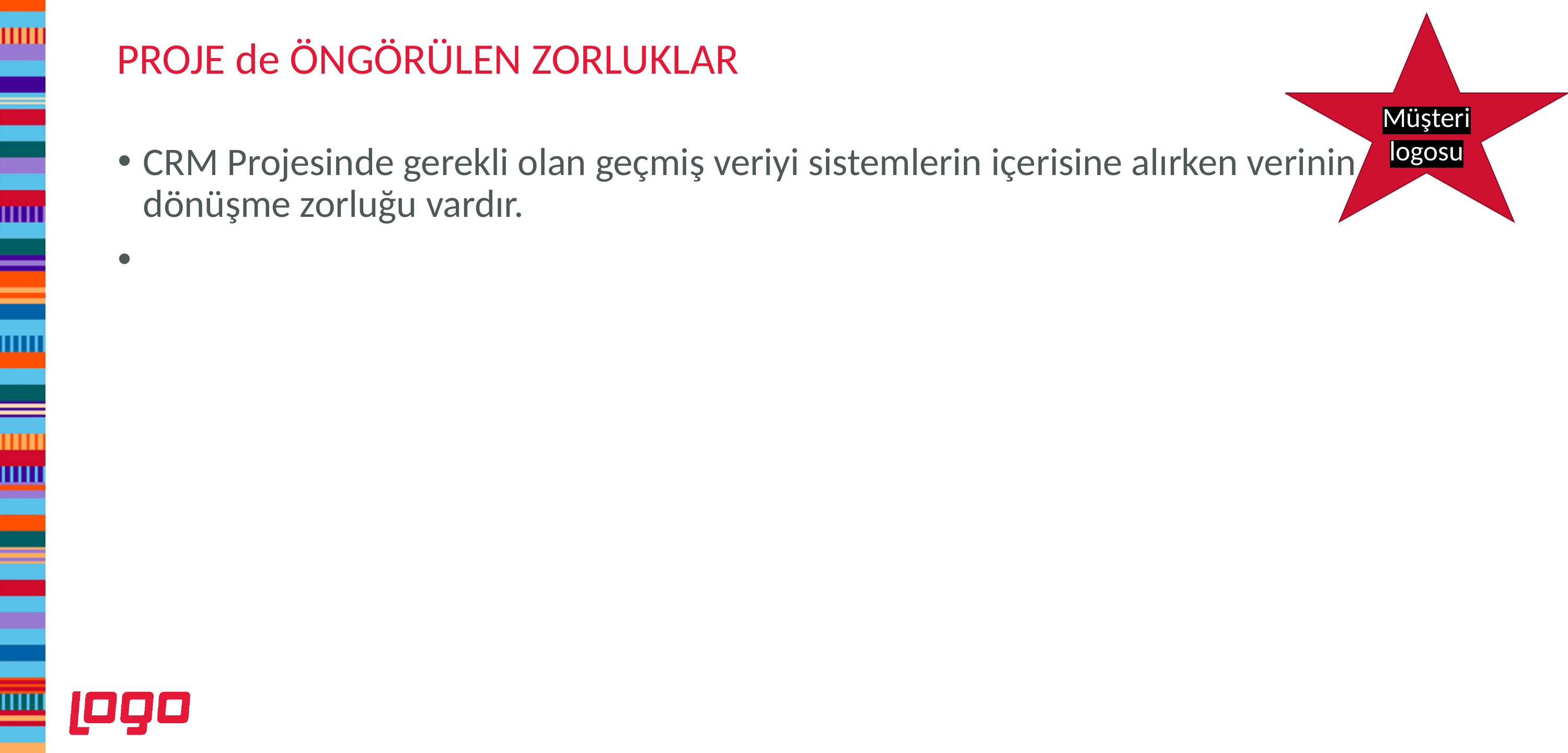

Müşteri logosu
# PROJE de ÖNGÖRÜLEN ZORLUKLAR
CRM Projesinde gerekli olan geçmiş veriyi sistemlerin içerisine alırken verinin dönüşme zorluğu vardır.